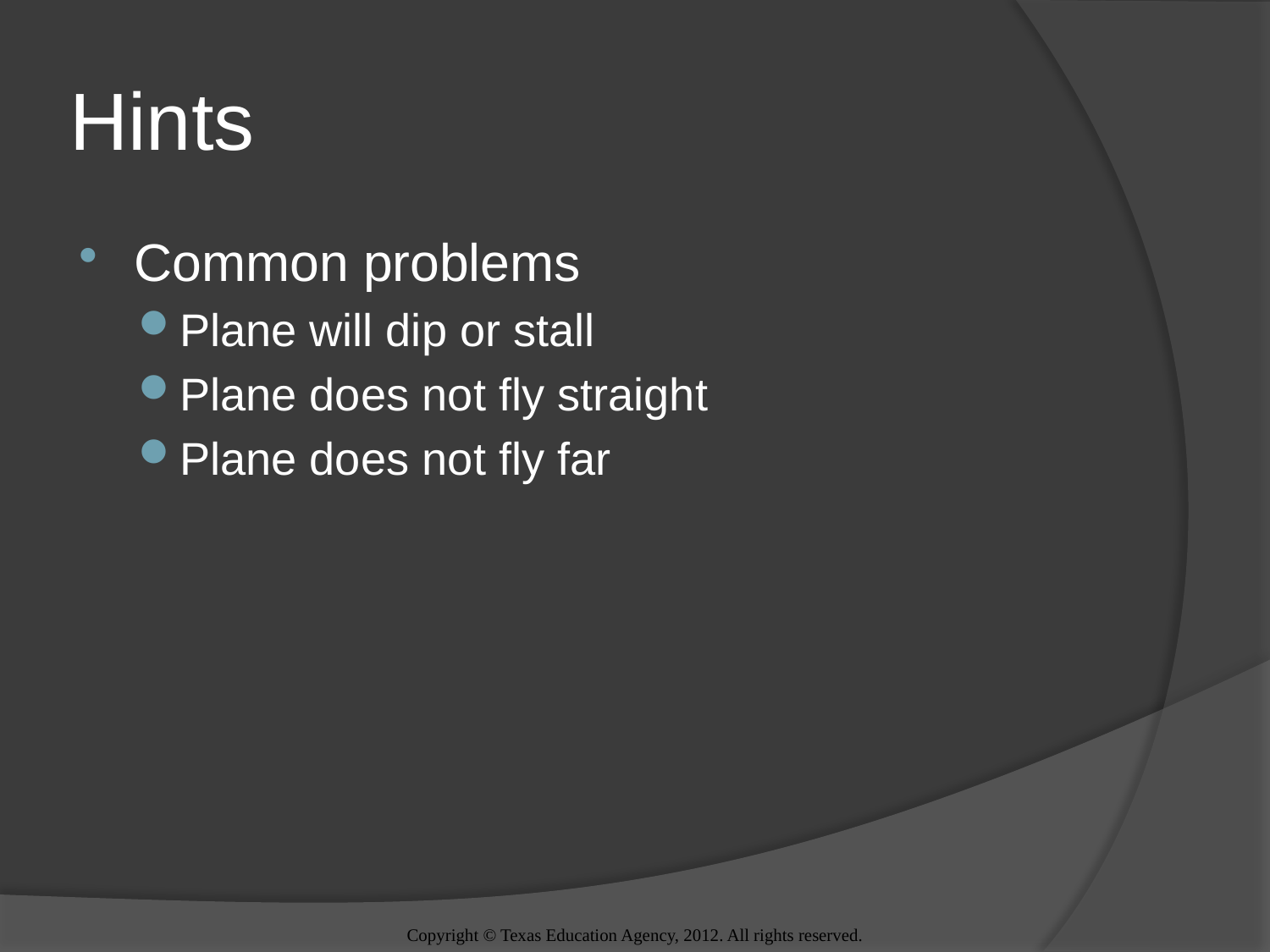

# Hints
Common problems
Plane will dip or stall
Plane does not fly straight
Plane does not fly far
Copyright © Texas Education Agency, 2012. All rights reserved.